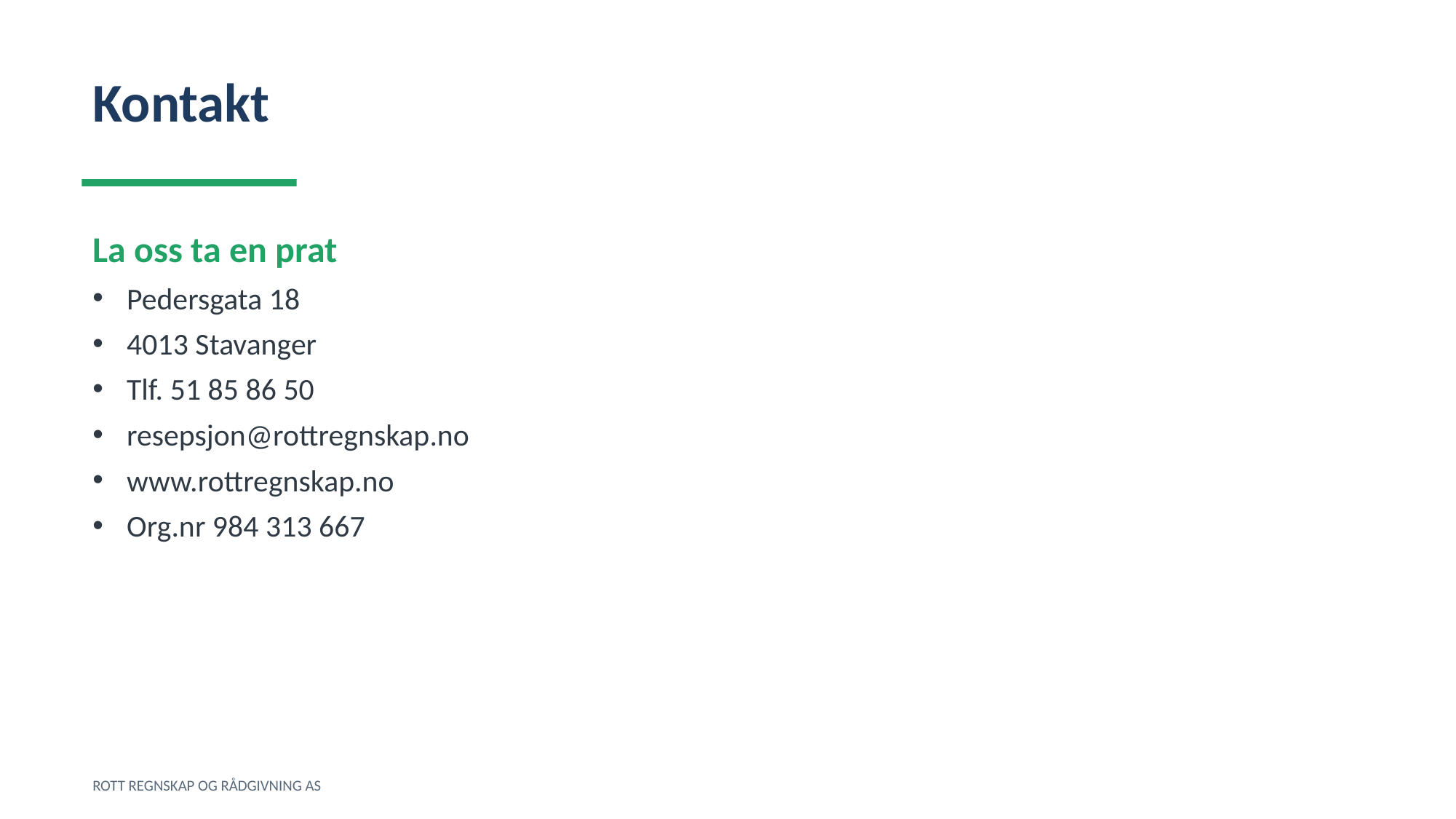

Kontakt

La oss ta en prat
Pedersgata 18
4013 Stavanger
Tlf. 51 85 86 50
resepsjon@rottregnskap.no
www.rottregnskap.no
Org.nr 984 313 667
ROTT REGNSKAP OG RÅDGIVNING AS